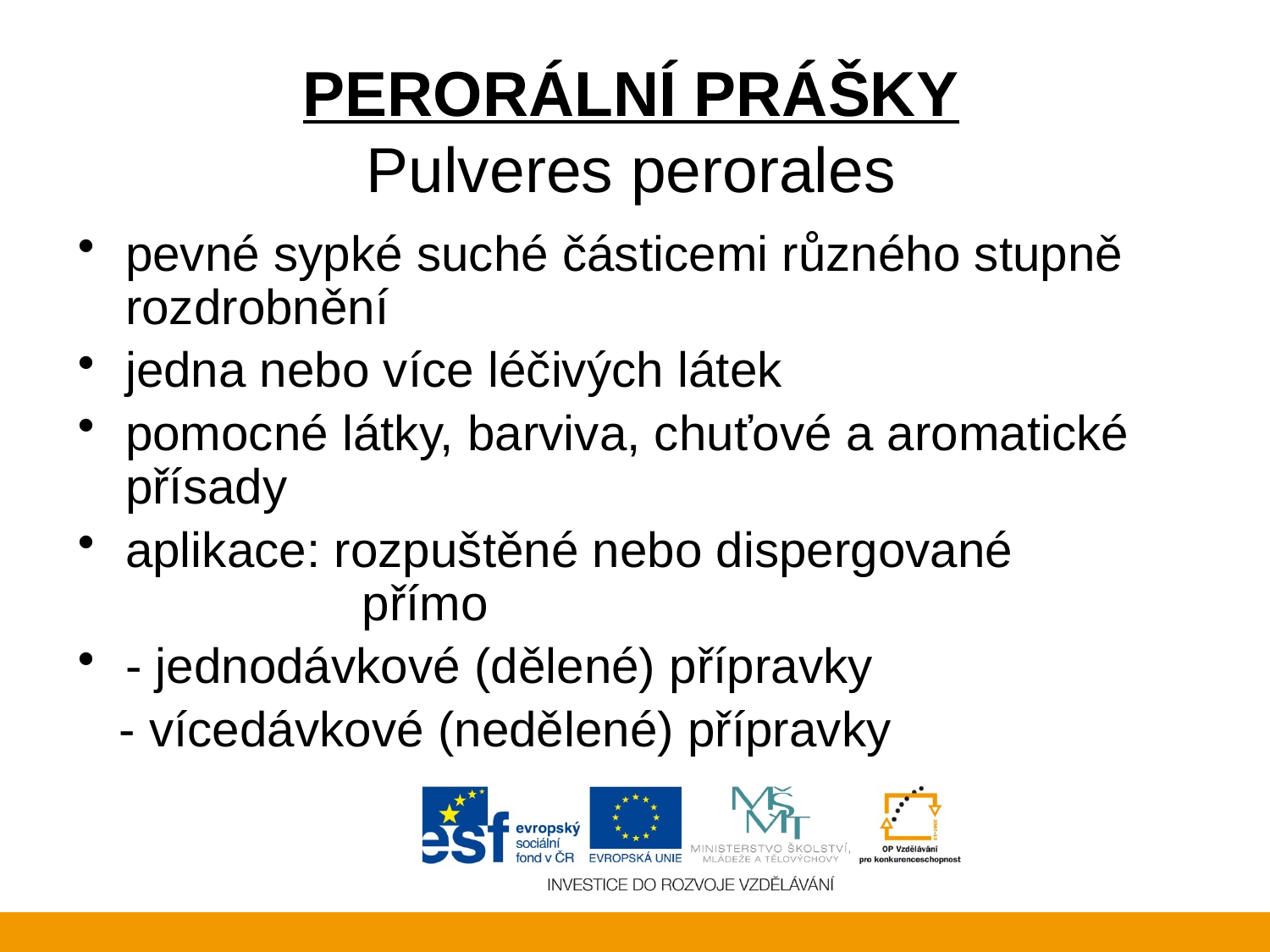

# PERORÁLNÍ PRÁŠKY Pulveres perorales
pevné sypké suché částicemi různého stupně rozdrobnění
jedna nebo více léčivých látek
pomocné látky, barviva, chuťové a aromatické přísady
aplikace: rozpuštěné nebo dispergované 		        přímo
- jednodávkové (dělené) přípravky
   - vícedávkové (nedělené) přípravky